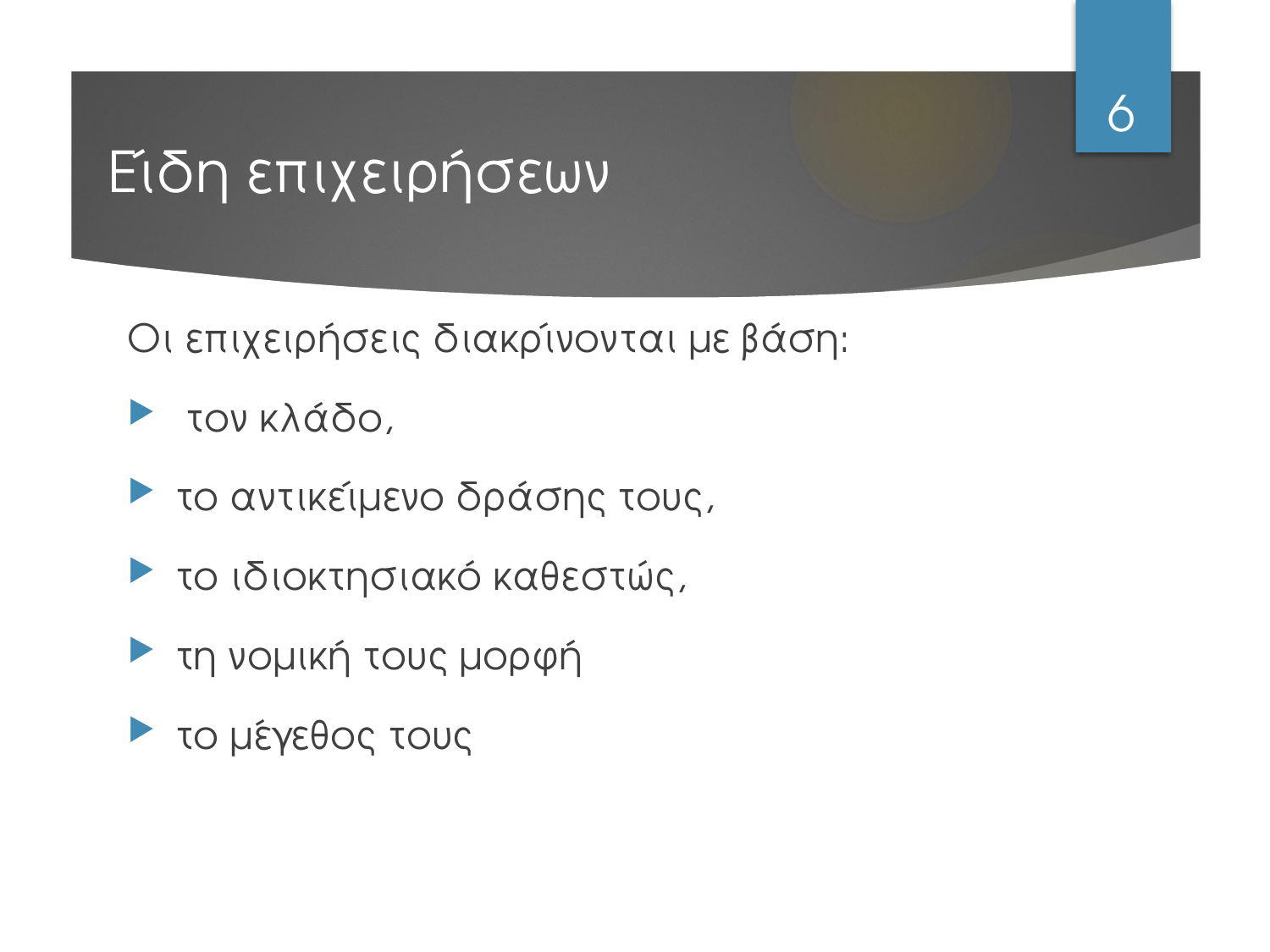

6
# Είδη επιχειρήσεων
Οι επιχειρήσεις διακρίνονται με βάση:
 τον κλάδο,
το αντικείμενο δράσης τους,
το ιδιοκτησιακό καθεστώς,
τη νομική τους μορφή
το μέγεθος τους